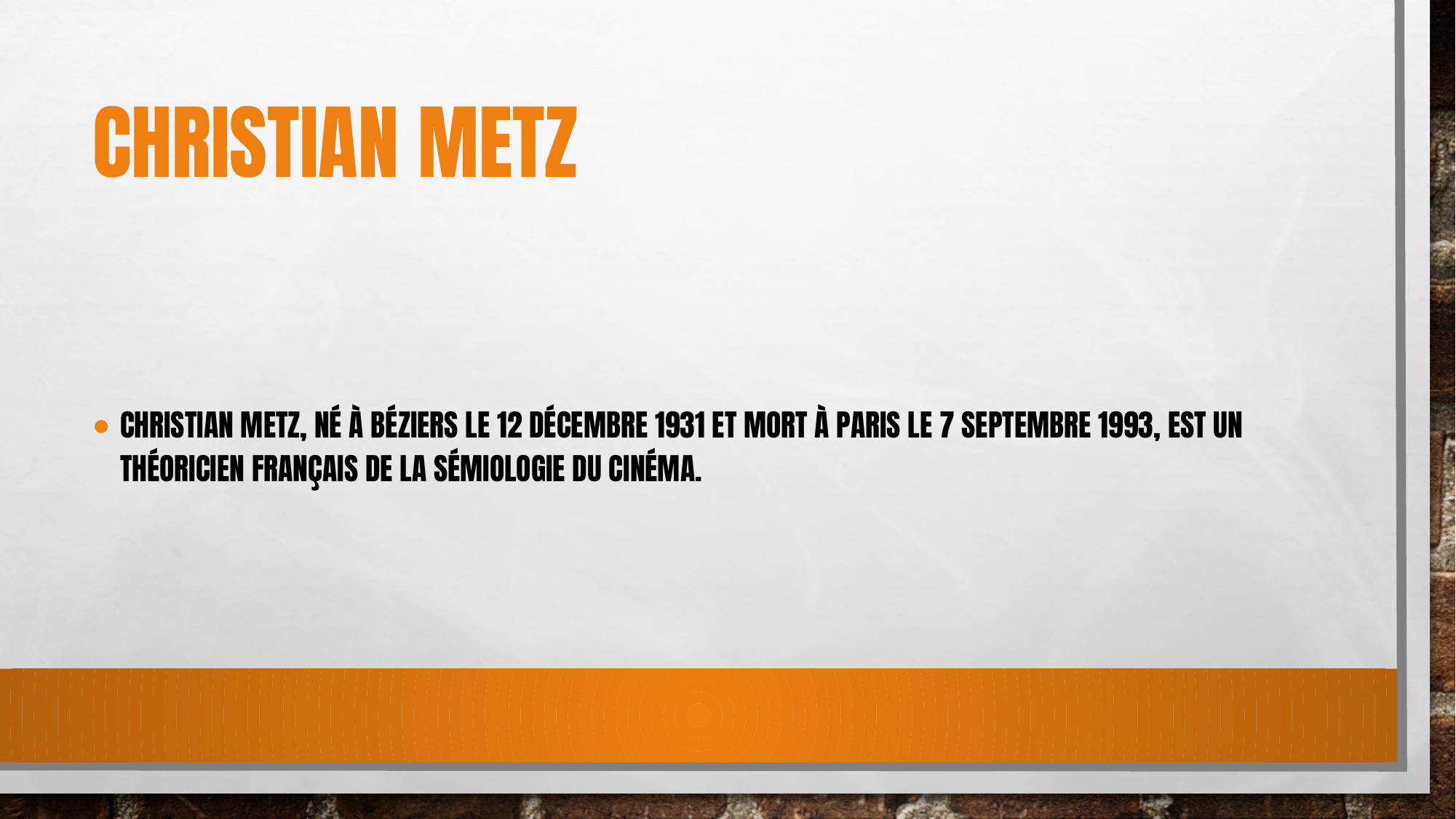

# Christian metz
Christian Metz, né à Béziers le 12 décembre 1931 et mort à Paris le 7 septembre 1993, est un théoricien français de la sémiologie du cinéma.